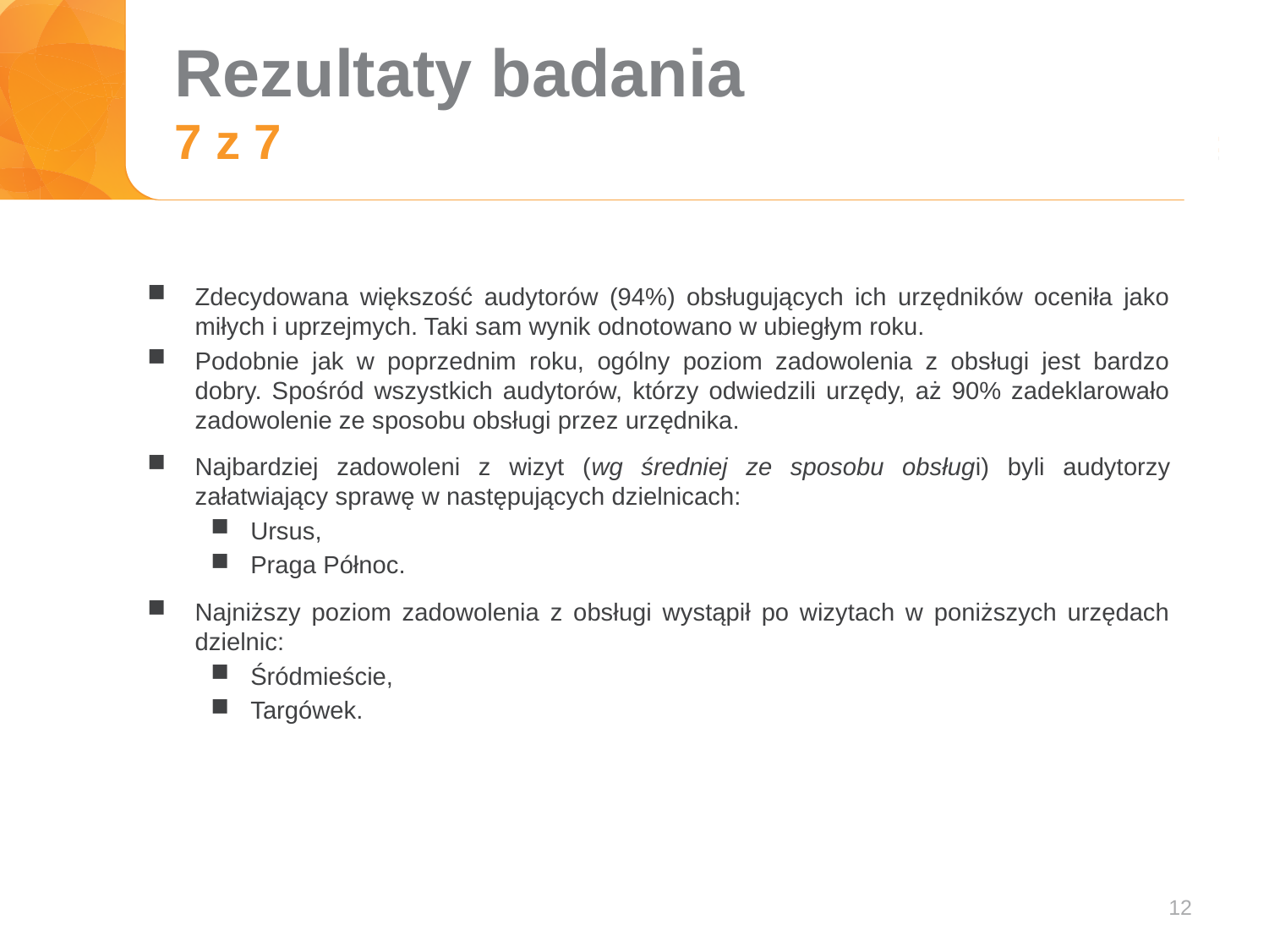

# Rezultaty badania 7 z 7
Zdecydowana większość audytorów (94%) obsługujących ich urzędników oceniła jako miłych i uprzejmych. Taki sam wynik odnotowano w ubiegłym roku.
Podobnie jak w poprzednim roku, ogólny poziom zadowolenia z obsługi jest bardzo dobry. Spośród wszystkich audytorów, którzy odwiedzili urzędy, aż 90% zadeklarowało zadowolenie ze sposobu obsługi przez urzędnika.

Najbardziej zadowoleni z wizyt (wg średniej ze sposobu obsługi) byli audytorzy załatwiający sprawę w następujących dzielnicach:
Ursus,
Praga Północ.

Najniższy poziom zadowolenia z obsługi wystąpił po wizytach w poniższych urzędach dzielnic:
Śródmieście,
Targówek.

12